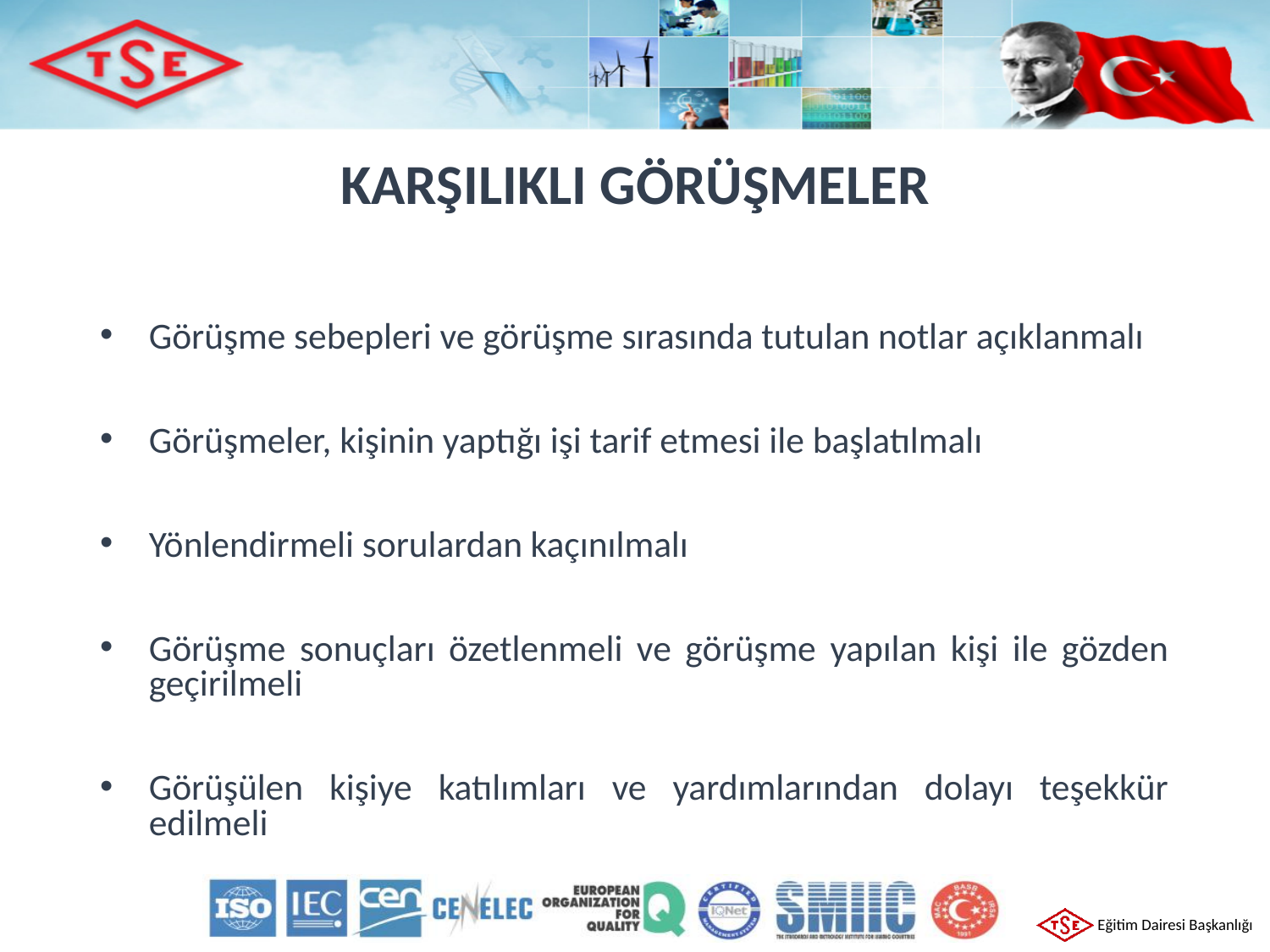

# KARŞILIKLI GÖRÜŞMELER

Görüşme sebepleri ve görüşme sırasında tutulan notlar açıklanmalı

Görüşmeler, kişinin yaptığı işi tarif etmesi ile başlatılmalı

Yönlendirmeli sorulardan kaçınılmalı

Görüşme sonuçları özetlenmeli ve görüşme yapılan kişi ile gözden geçirilmeli

Görüşülen kişiye katılımları ve yardımlarından dolayı teşekkür edilmeli